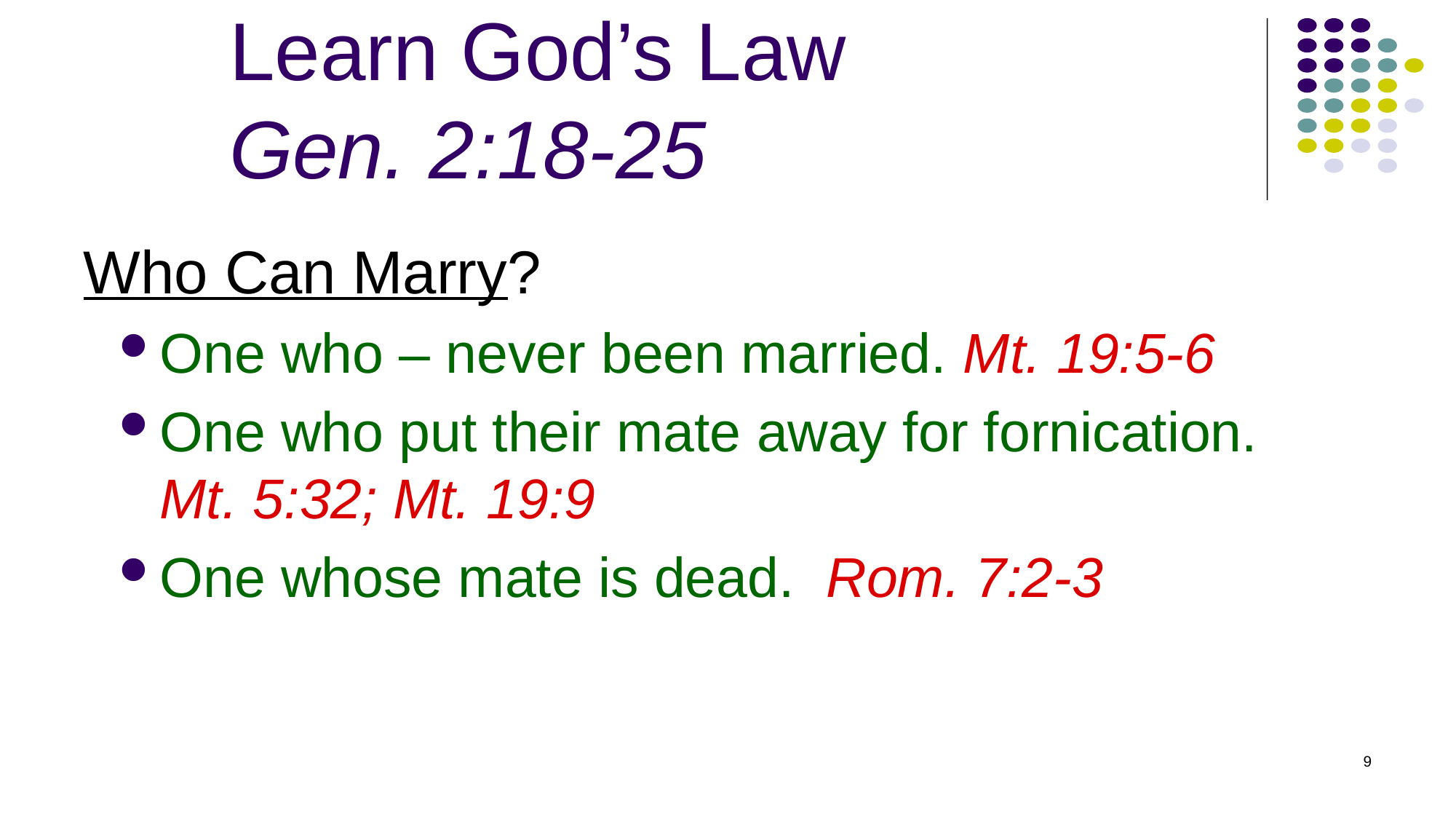

# Learn God’s Law Gen. 2:18-25
Who Can Marry?
One who – never been married. Mt. 19:5-6
One who put their mate away for fornication.
Mt. 5:32; Mt. 19:9
One whose mate is dead.  Rom. 7:2-3
9